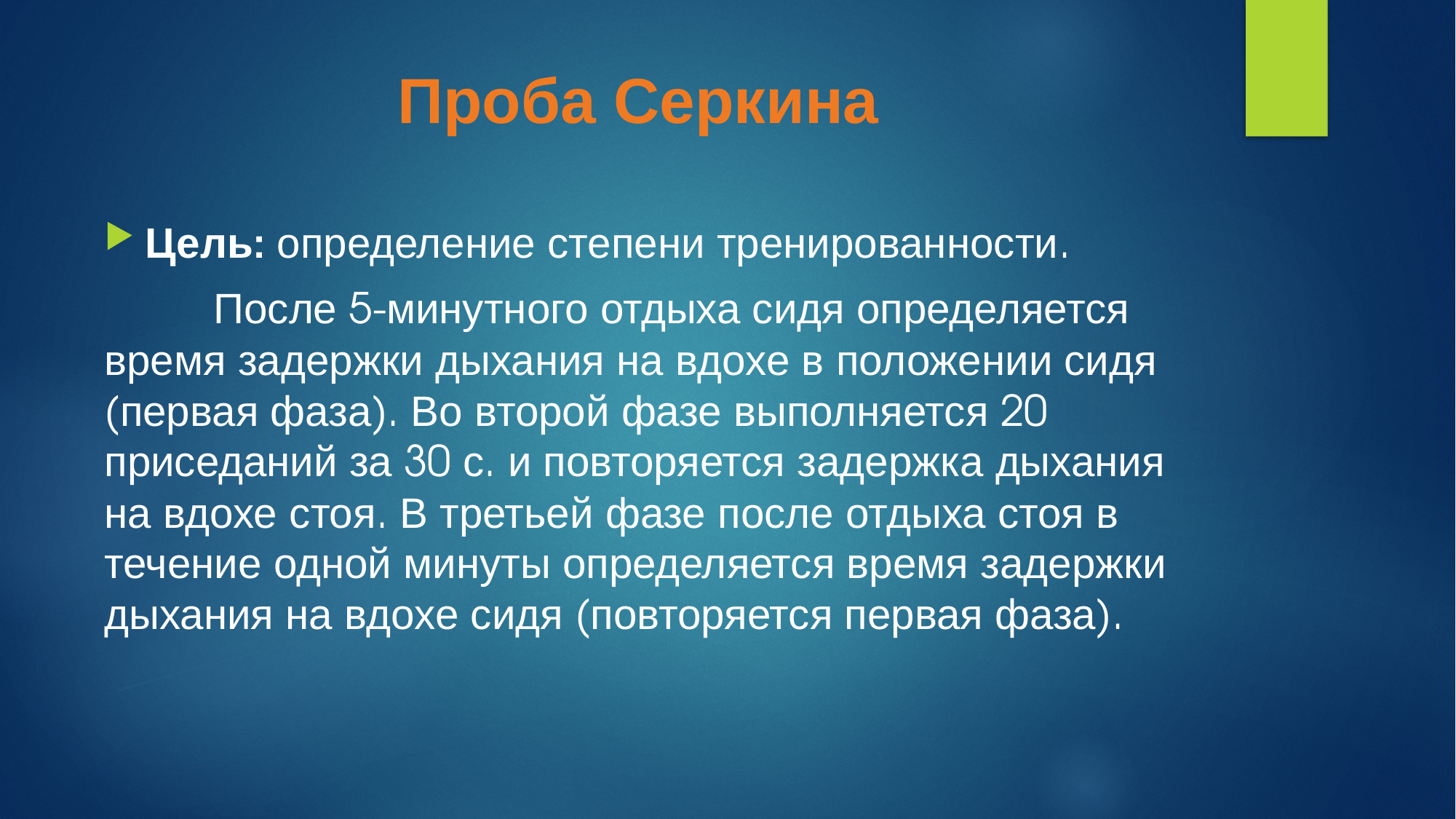

# Проба Серкина
Цель: определение степени тренированности.
	После 5-минутного отдыха сидя определяется время задержки дыхания на вдохе в положении сидя (первая фаза). Во второй фазе выполняется 20 приседаний за 30 с. и повторяется задержка дыхания на вдохе стоя. В третьей фазе после отдыха стоя в течение одной минуты определяется время задержки дыхания на вдохе сидя (повторяется первая фаза).